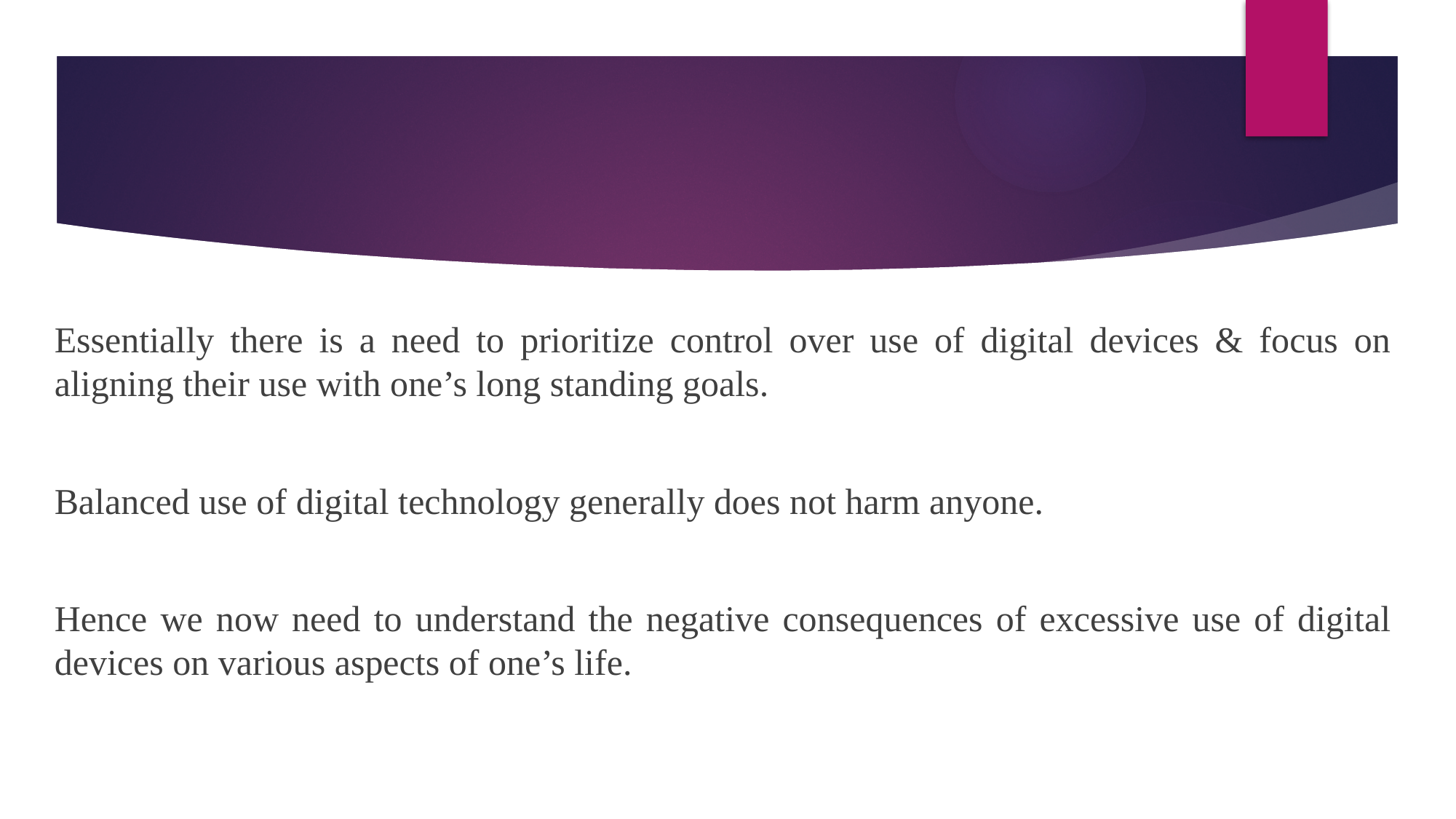

#
Essentially there is a need to prioritize control over use of digital devices & focus on aligning their use with one’s long standing goals.

Balanced use of digital technology generally does not harm anyone.

Hence we now need to understand the negative consequences of excessive use of digital devices on various aspects of one’s life.